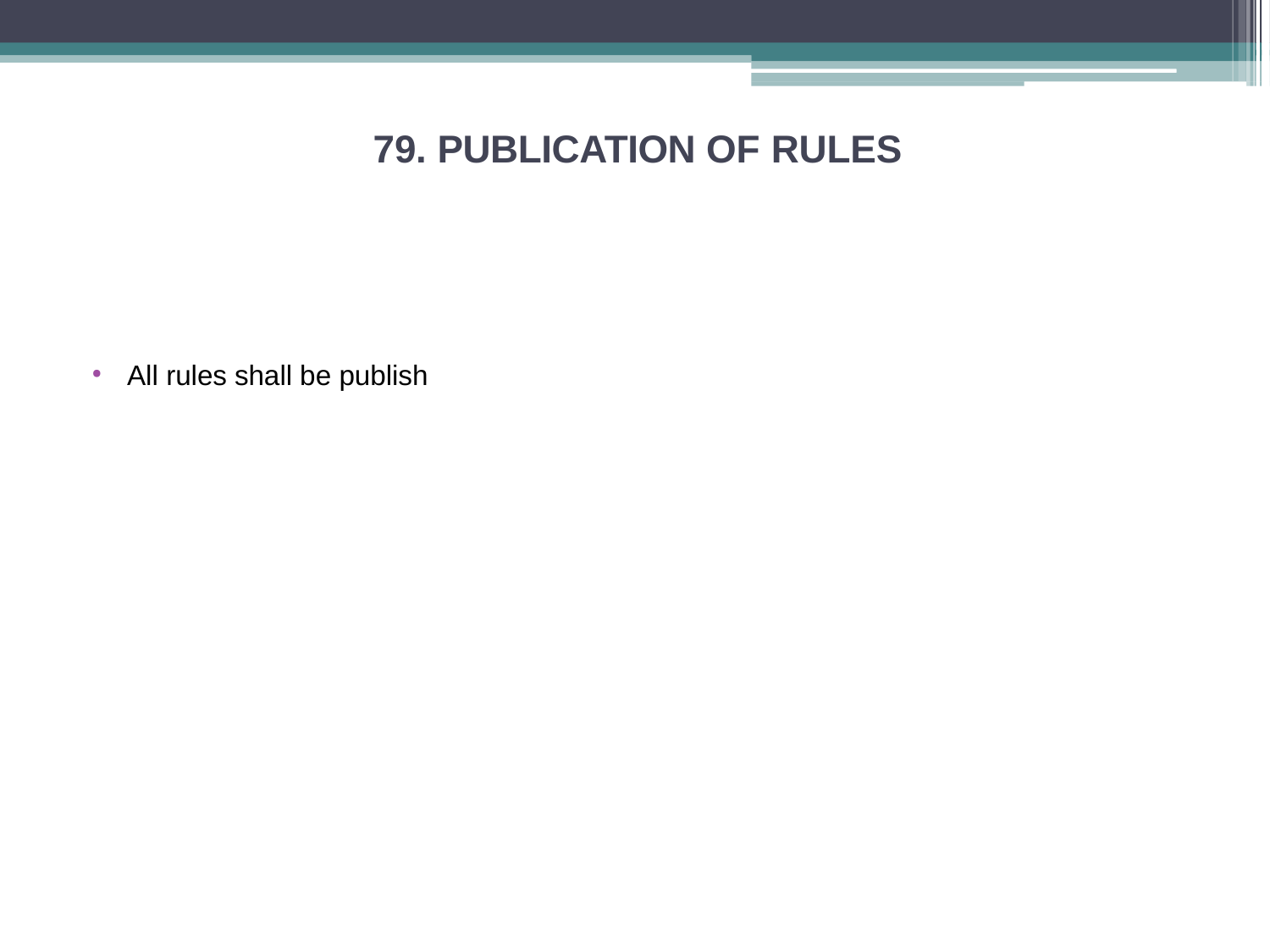

# 79. PUBLICATION OF RULES
All rules shall be publish